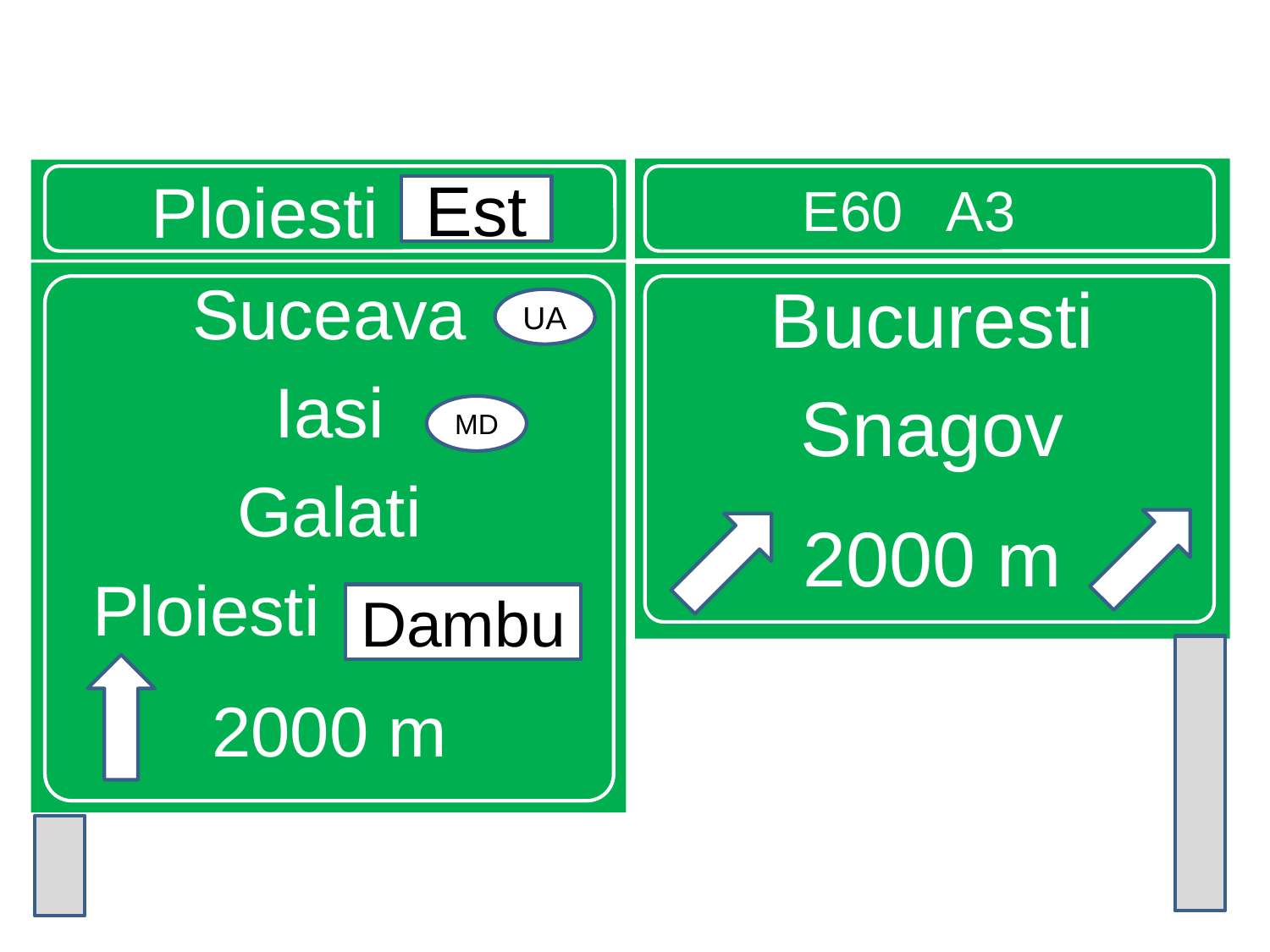

E60   A3
Ploiesti Est

Est
Suceava
Iasi
Galati
Ploiesti Dambu

2000 m

Bucuresti
Snagov

2000 m

UA
MD

Dambu